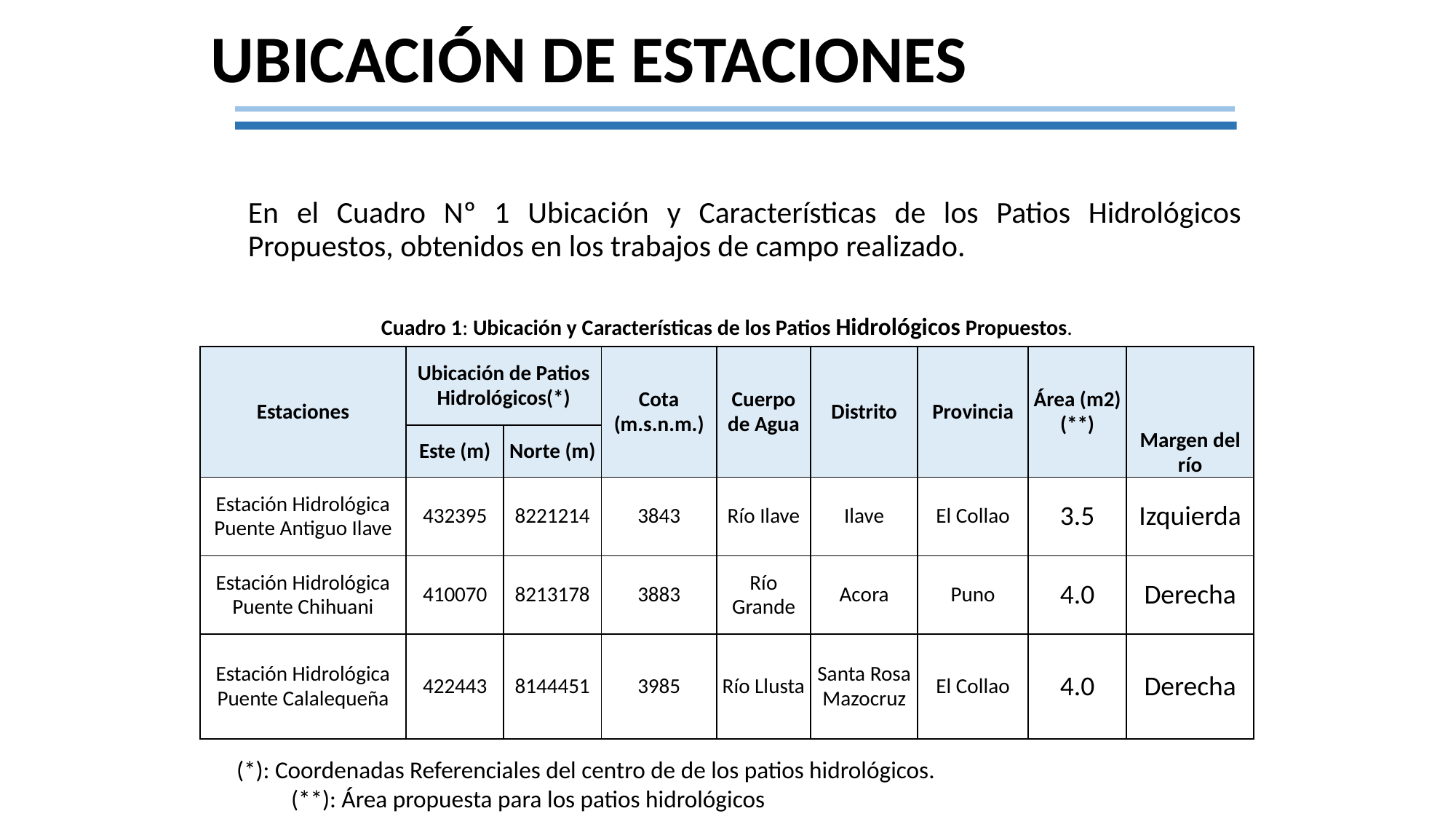

# UBICACIÓN DE ESTACIONES

En el Cuadro Nº 1 Ubicación y Características de los Patios Hidrológicos Propuestos, obtenidos en los trabajos de campo realizado.

Cuadro 1: Ubicación y Características de los Patios Hidrológicos Propuestos.

| Estaciones | Ubicación de Patios Hidrológicos(\*) |  | Cota (m.s.n.m.) | Cuerpo de Agua | Distrito | Provincia | Área (m2)(\*\*) | Margen del río |
| --- | --- | --- | --- | --- | --- | --- | --- | --- |
|  | Este (m) | Norte (m) |  |  |  |  |  |  |
| Estación Hidrológica Puente Antiguo Ilave | 432395 | 8221214 | 3843 | Río Ilave | Ilave | El Collao | 3.5 | Izquierda |
| Estación Hidrológica Puente Chihuani | 410070 | 8213178 | 3883 | Río Grande | Acora | Puno | 4.0 | Derecha |
| Estación Hidrológica Puente Calalequeña | 422443 | 8144451 | 3985 | Río Llusta | Santa Rosa Mazocruz | El Collao | 4.0 | Derecha |
(*): Coordenadas Referenciales del centro de de los patios hidrológicos.
(**): Área propuesta para los patios hidrológicos